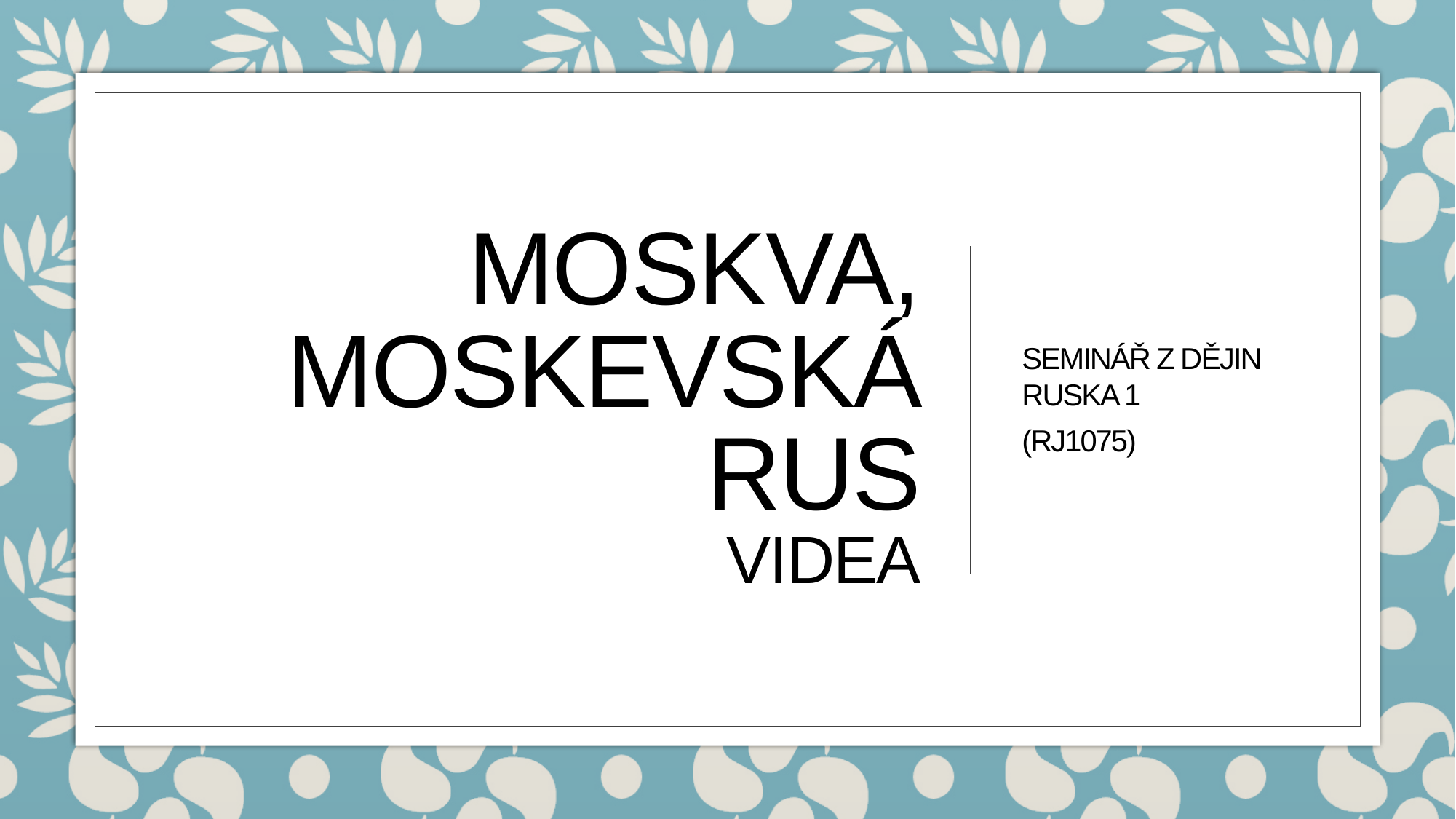

# Moskva, moskevská rus videa
Seminář z dějin ruska 1
(RJ1075)